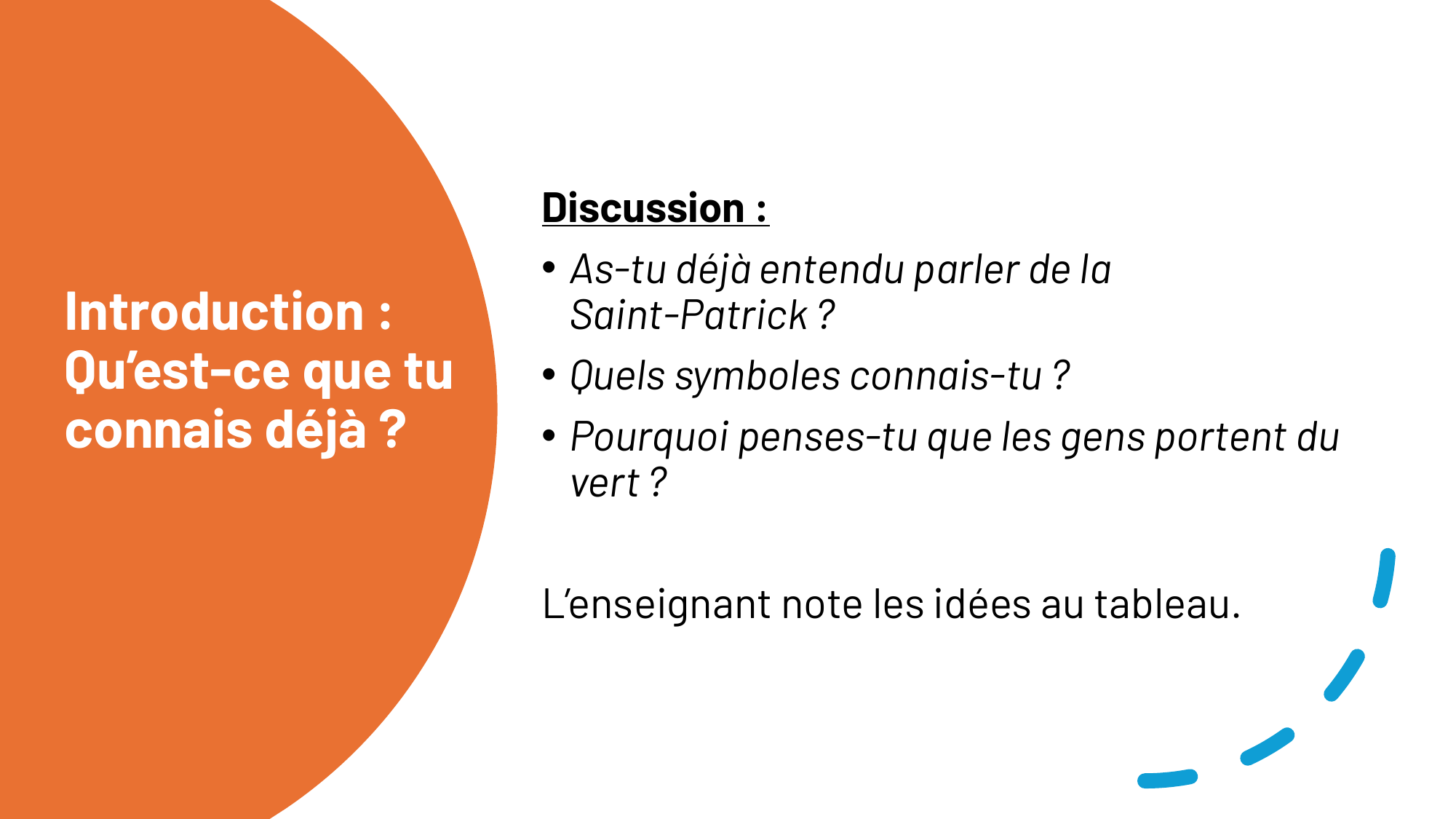

Discussion :
As‑tu déjà entendu parler de la Saint‑Patrick ?
Quels symboles connais‑tu ?
Pourquoi penses‑tu que les gens portent du vert ?

L’enseignant note les idées au tableau.

# Introduction : Qu’est‑ce que tu connais déjà ?